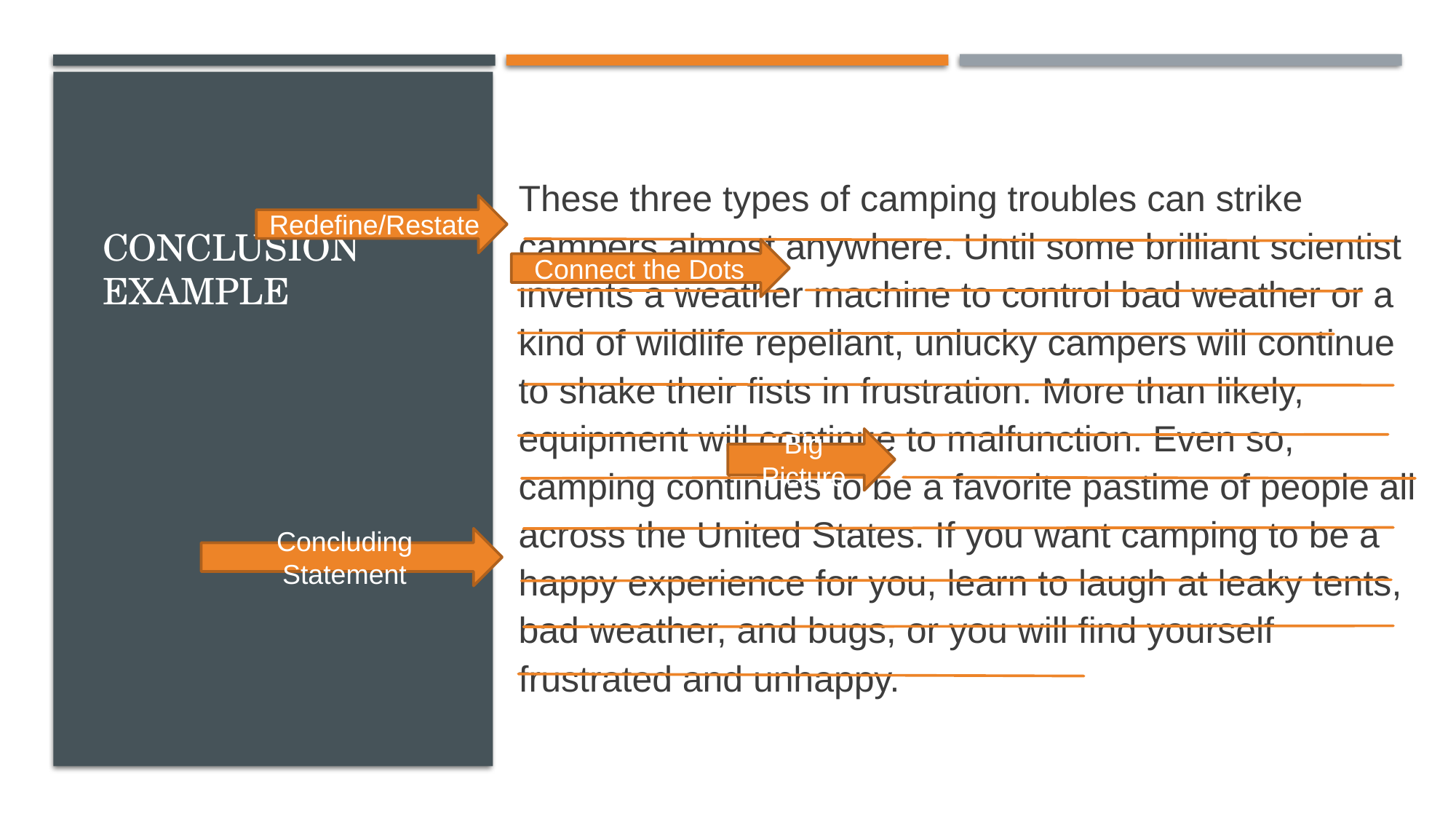

These three types of camping troubles can strike campers almost anywhere. Until some brilliant scientist invents a weather machine to control bad weather or a kind of wildlife repellant, unlucky campers will continue to shake their fists in frustration. More than likely, equipment will continue to malfunction. Even so, camping continues to be a favorite pastime of people all across the United States. If you want camping to be a happy experience for you, learn to laugh at leaky tents, bad weather, and bugs, or you will find yourself frustrated and unhappy.
# Conclusion example
Redefine/Restate
Connect the Dots
Big Picture
Concluding Statement